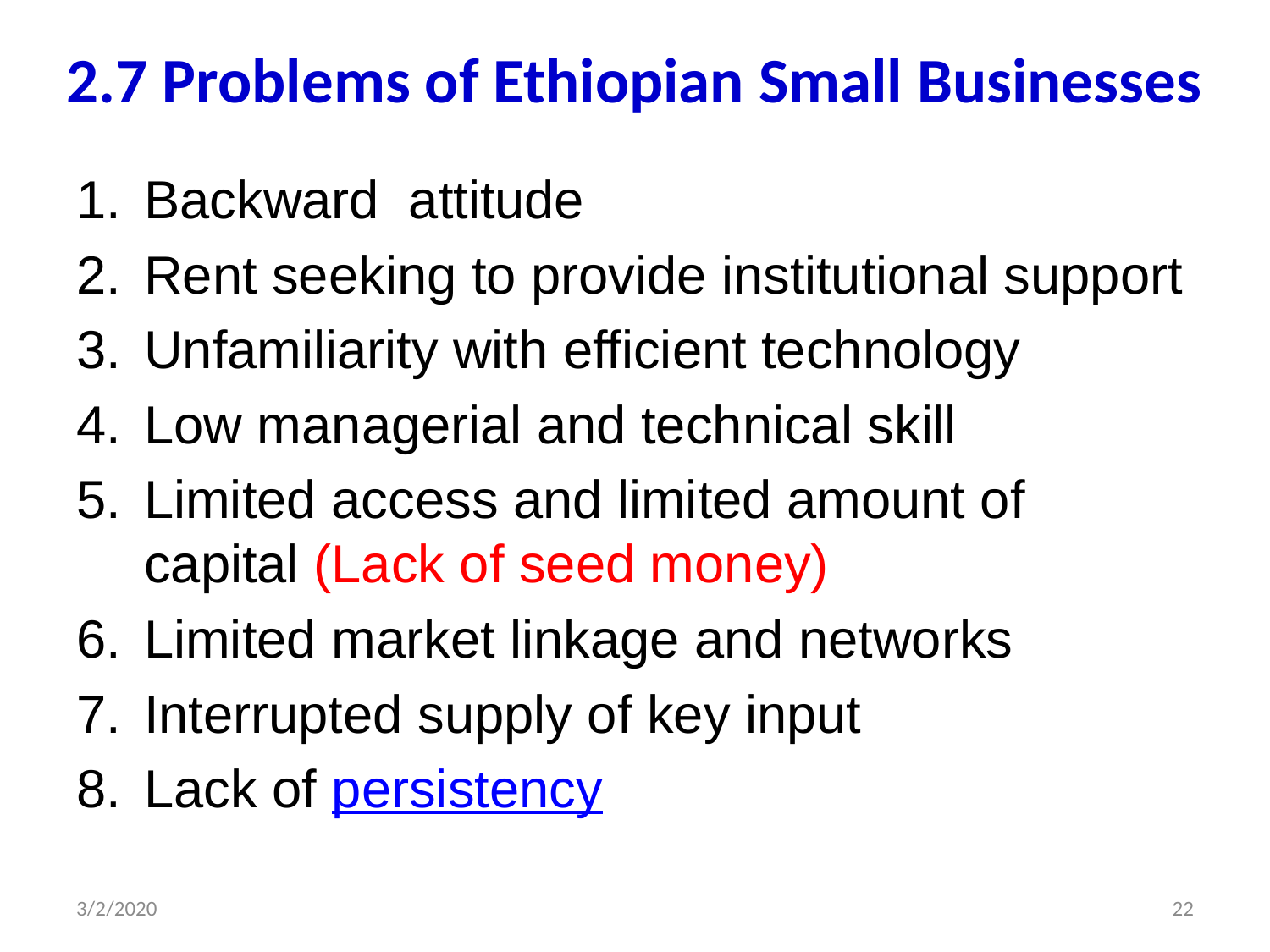

# 2.7 Problems of Ethiopian Small Businesses
Backward  attitude
Rent seeking to provide institutional support
Unfamiliarity with efficient technology
Low managerial and technical skill
Limited access and limited amount of capital (Lack of seed money)
Limited market linkage and networks
Interrupted supply of key input
Lack of persistency

3/2/2020
22